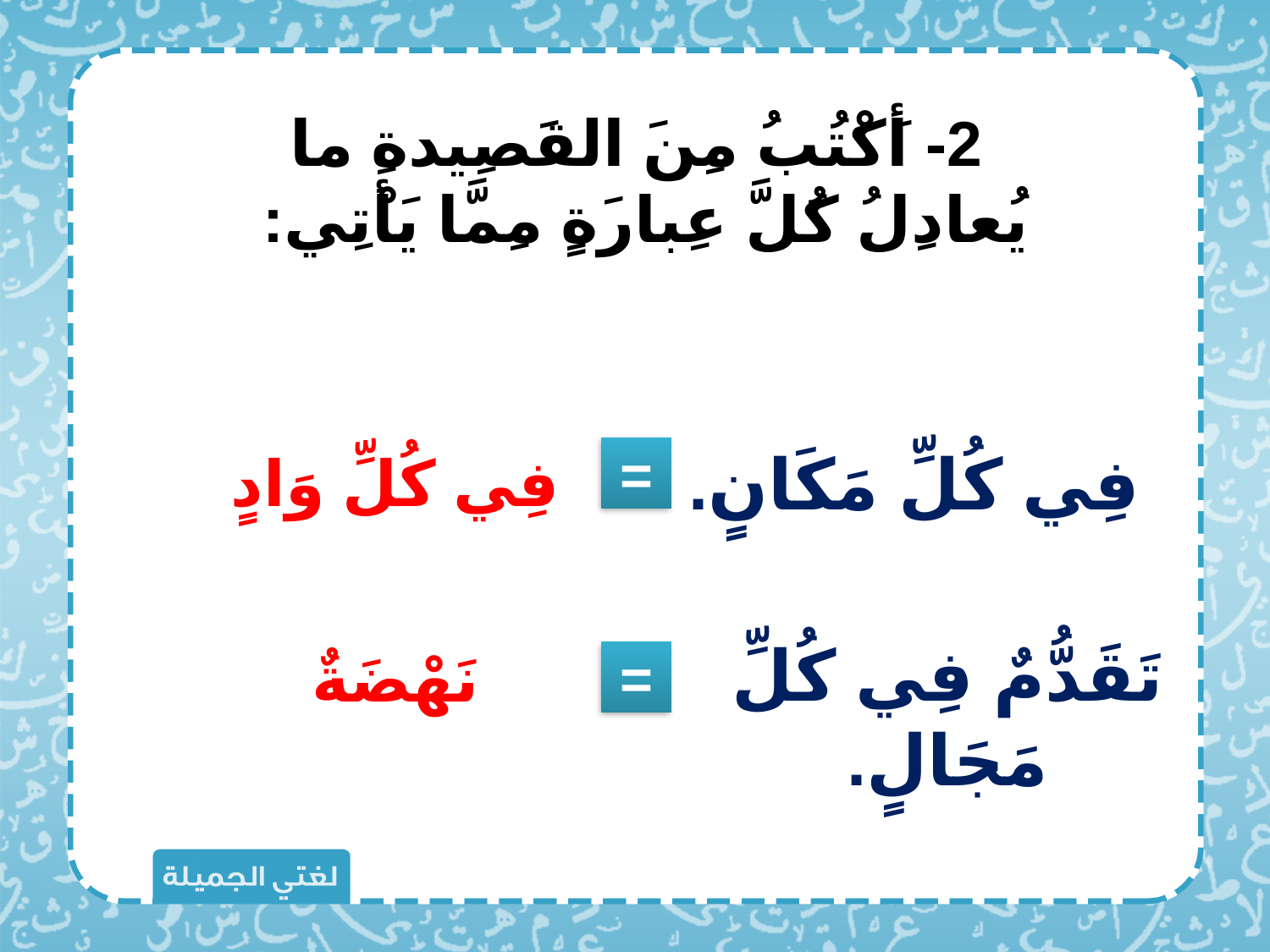

2- أَكْتُبُ مِنَ القَصِيدةِ ما يُعادِلُ كُلَّ عِبارَةٍ مِمَّا يَأْتِي:
فِي كُلِّ مَكَانٍ.
فِي كُلِّ وَادٍ
=
تَقَدُّمٌ فِي كُلِّ مَجَالٍ.
نَهْضَةٌ
=